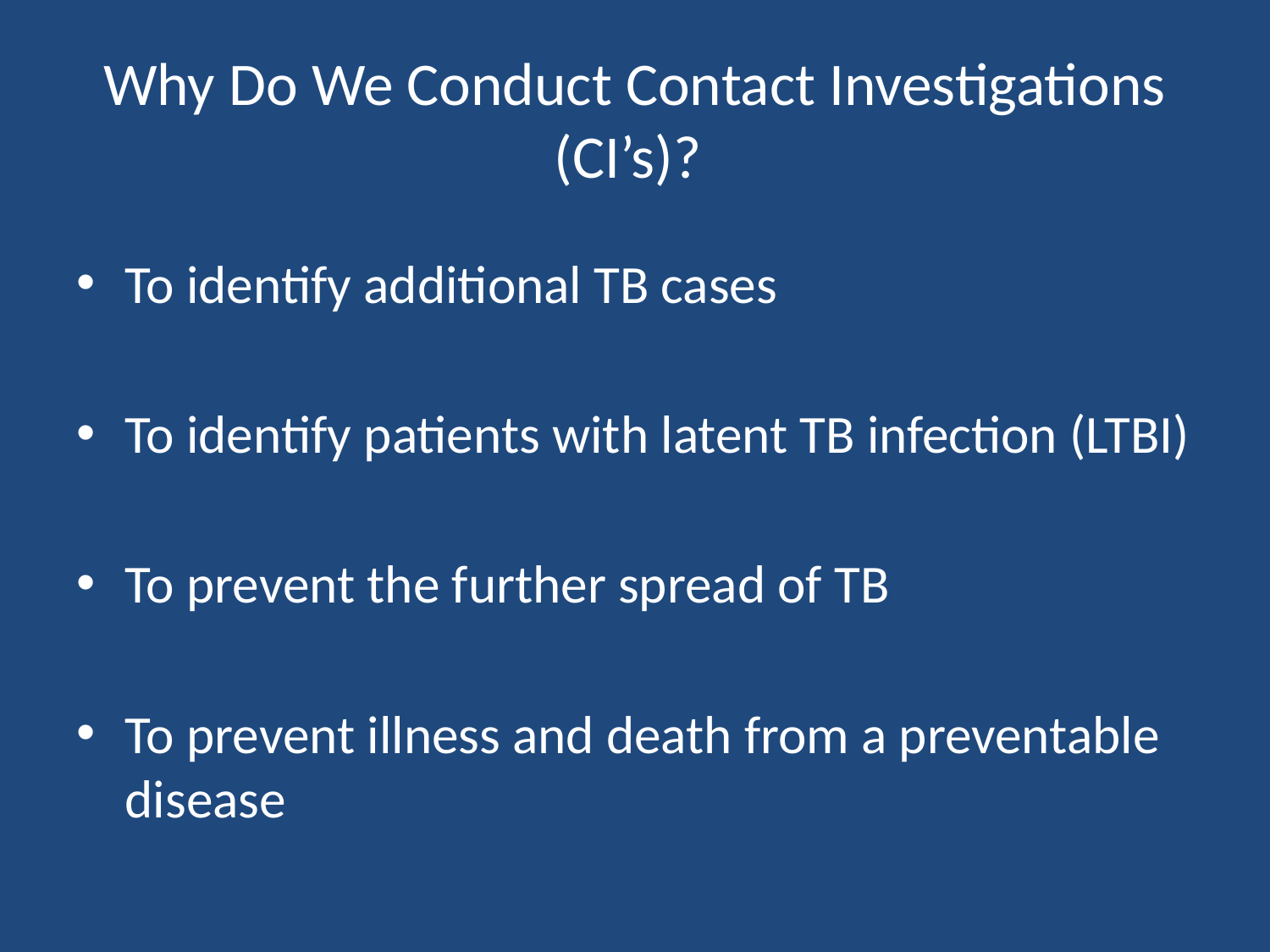

# Why Do We Conduct Contact Investigations (CI’s)?
To identify additional TB cases

To identify patients with latent TB infection (LTBI)

To prevent the further spread of TB

To prevent illness and death from a preventable disease